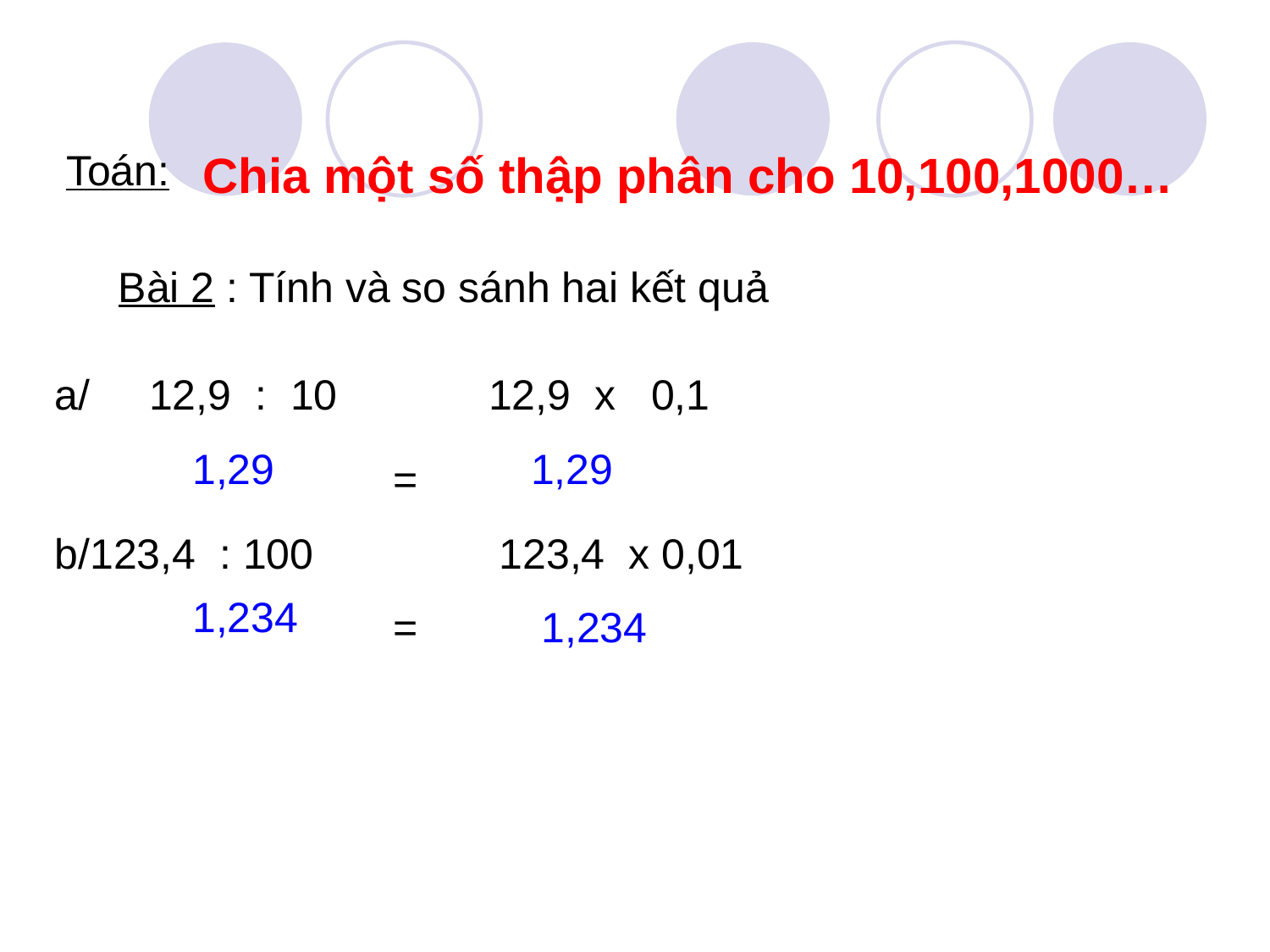

Toán:
Chia một số thập phân cho 10,100,1000…
Bài 2 : Tính và so sánh hai kết quả
a/     12,9  :  10
12,9  x   0,1
1,29
1,29
=
b/123,4  : 100
123,4  x 0,01
1,234
=
1,234